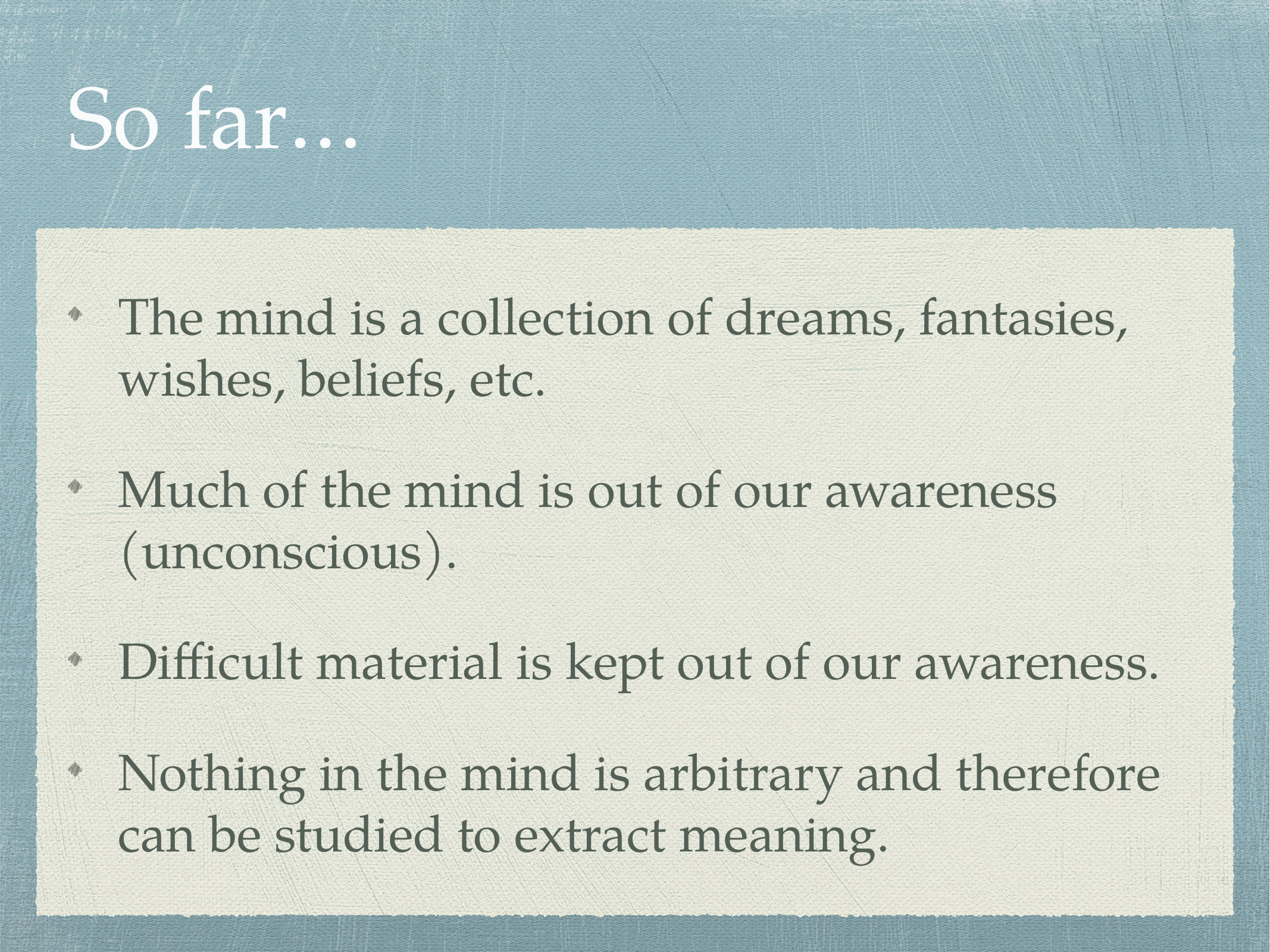

# So far…
The mind is a collection of dreams, fantasies, wishes, beliefs, etc.
Much of the mind is out of our awareness (unconscious).
Difficult material is kept out of our awareness.
Nothing in the mind is arbitrary and therefore can be studied to extract meaning.